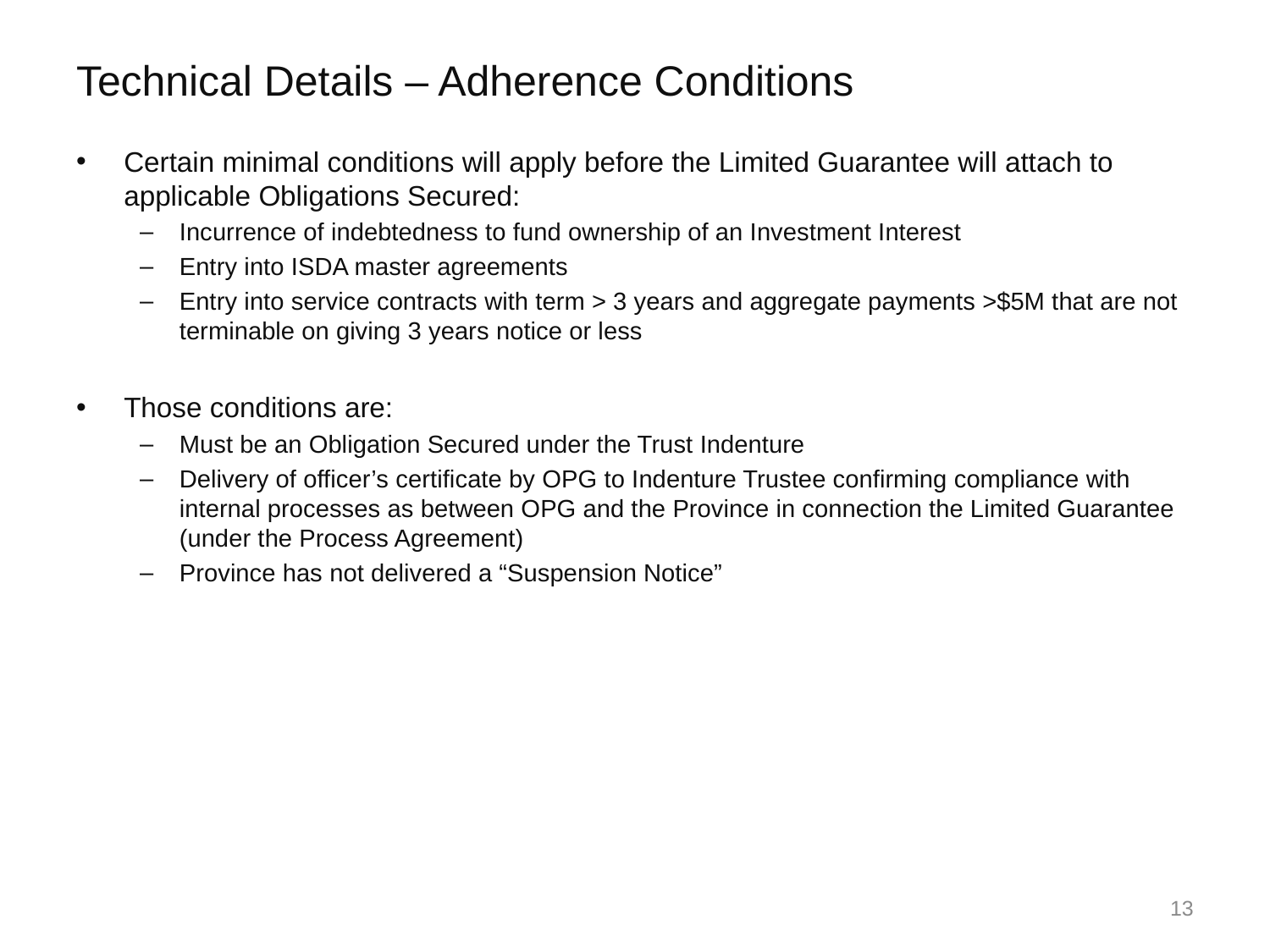

# Technical Details – Adherence Conditions
Certain minimal conditions will apply before the Limited Guarantee will attach to applicable Obligations Secured:
Incurrence of indebtedness to fund ownership of an Investment Interest
Entry into ISDA master agreements
Entry into service contracts with term > 3 years and aggregate payments >$5M that are not terminable on giving 3 years notice or less

Those conditions are:
Must be an Obligation Secured under the Trust Indenture
Delivery of officer’s certificate by OPG to Indenture Trustee confirming compliance with internal processes as between OPG and the Province in connection the Limited Guarantee (under the Process Agreement)
Province has not delivered a “Suspension Notice”

13